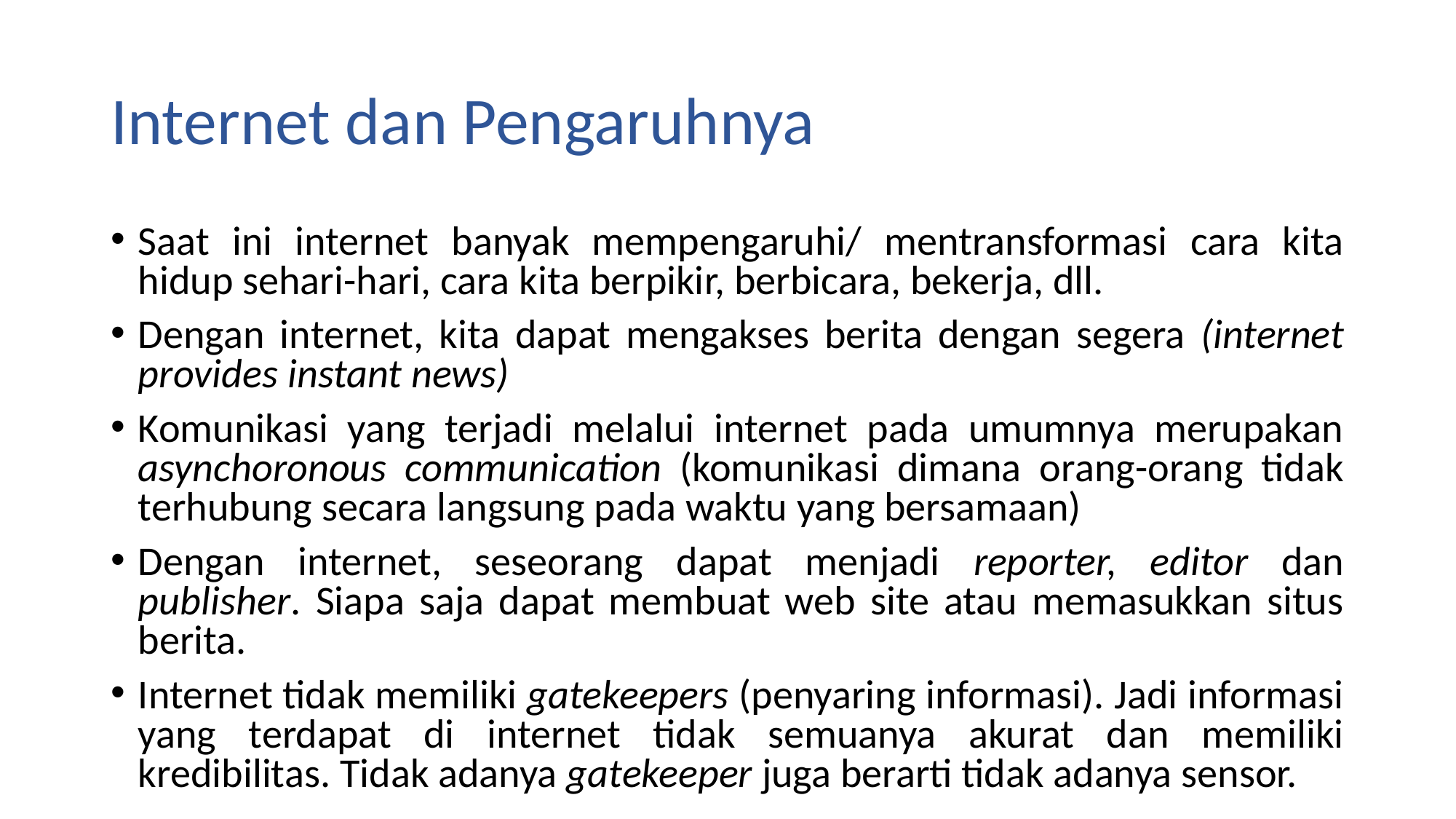

# Internet dan Pengaruhnya
Saat ini internet banyak mempengaruhi/ mentransformasi cara kita hidup sehari-hari, cara kita berpikir, berbicara, bekerja, dll.
Dengan internet, kita dapat mengakses berita dengan segera (internet provides instant news)
Komunikasi yang terjadi melalui internet pada umumnya merupakan asynchoronous communication (komunikasi dimana orang-orang tidak terhubung secara langsung pada waktu yang bersamaan)
Dengan internet, seseorang dapat menjadi reporter, editor dan publisher. Siapa saja dapat membuat web site atau memasukkan situs berita.
Internet tidak memiliki gatekeepers (penyaring informasi). Jadi informasi yang terdapat di internet tidak semuanya akurat dan memiliki kredibilitas. Tidak adanya gatekeeper juga berarti tidak adanya sensor.